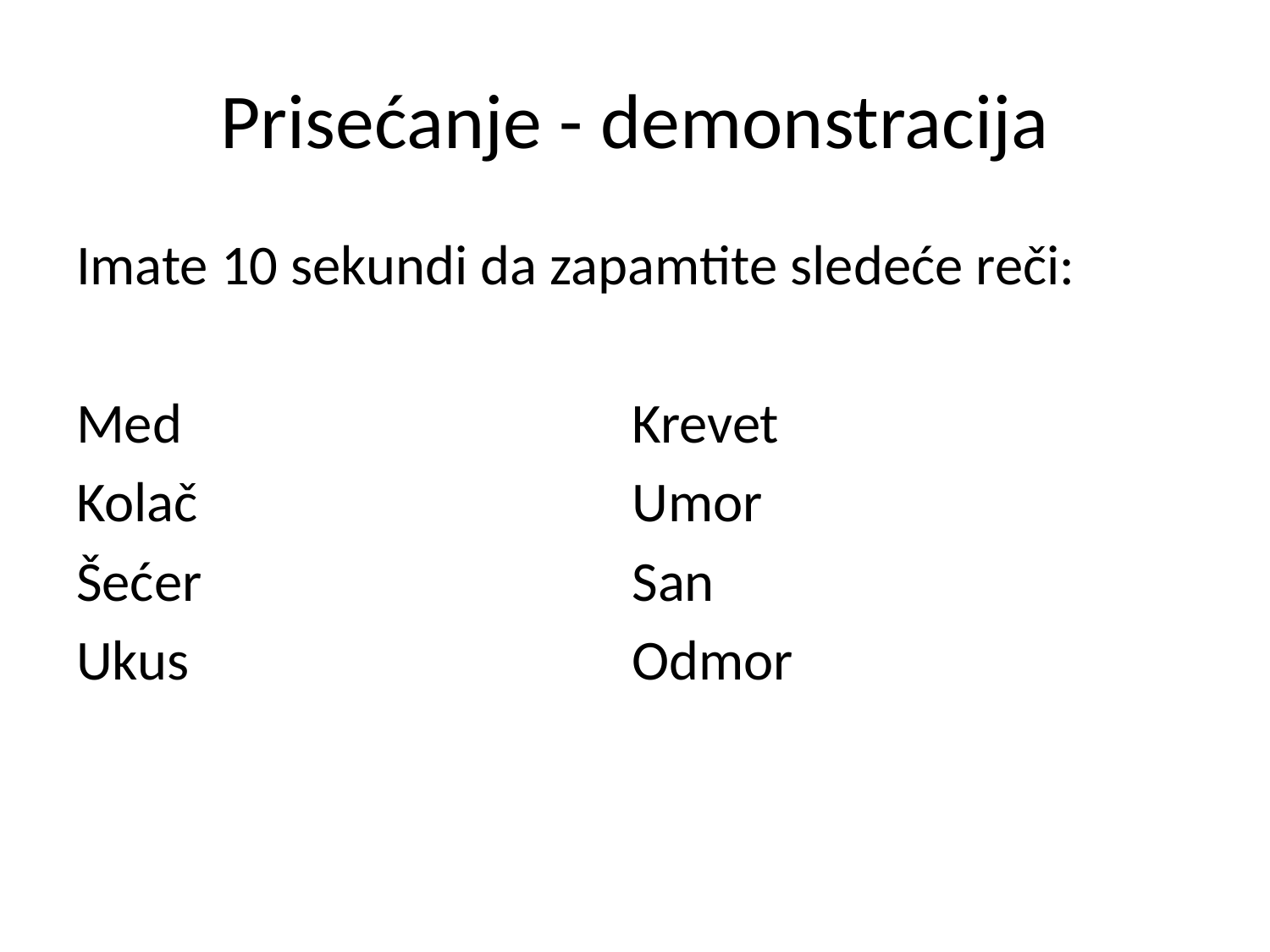

# Prisećanje - demonstracija
Imate 10 sekundi da zapamtite sledeće reči:

Med				Krevet
Kolač				Umor
Šećer				San
Ukus				Odmor